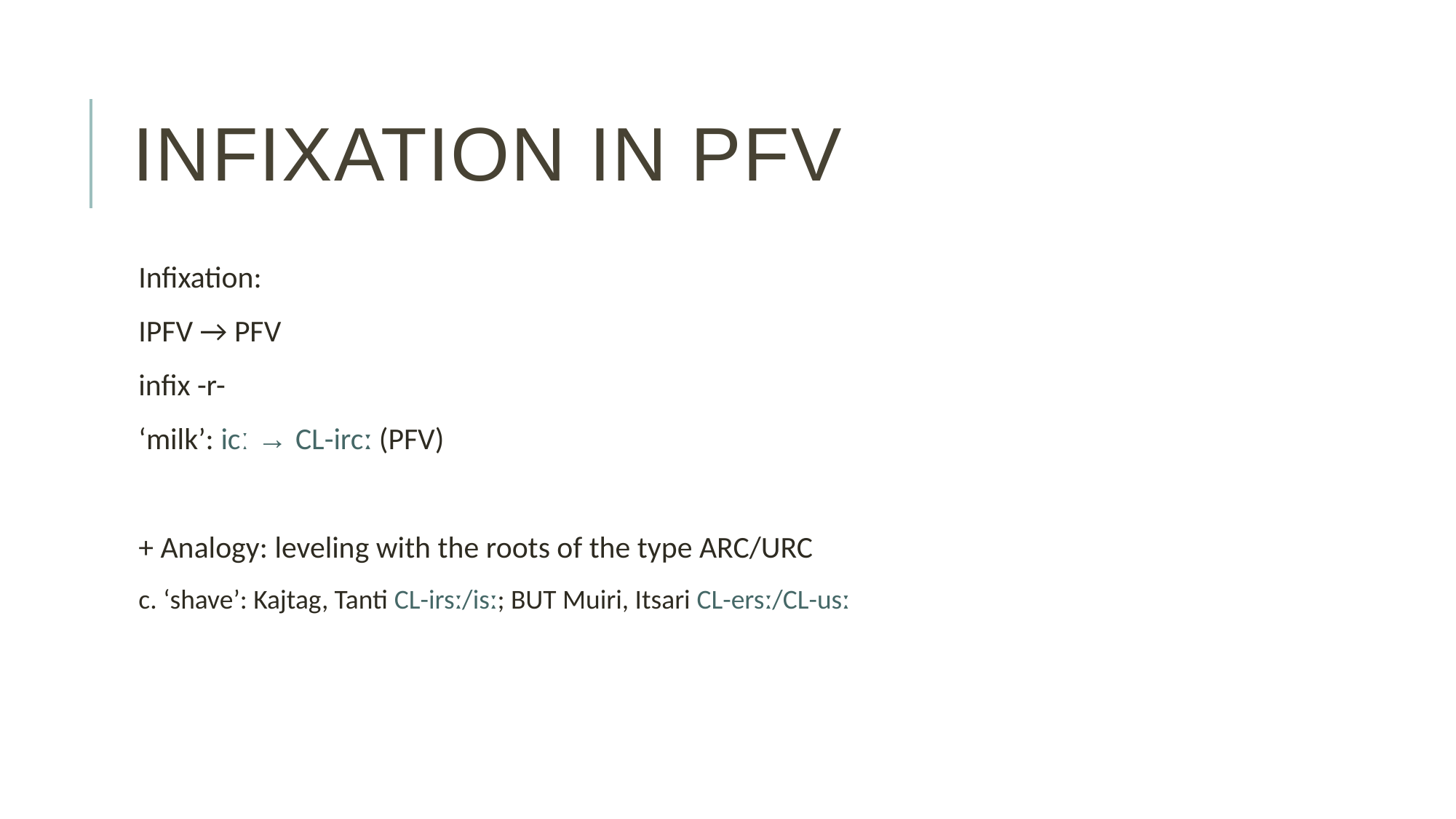

# Infixation in PFV
Infixation:
IPFV → PFV
infix -r-
‘milk’: icː → CL-ircː (PFV)

+ Analogy: leveling with the roots of the type ARC/URC
c. ‘shave’: Kajtag, Tanti CL-irsː/isː; BUT Muiri, Itsari CL-ersː/CL-usː